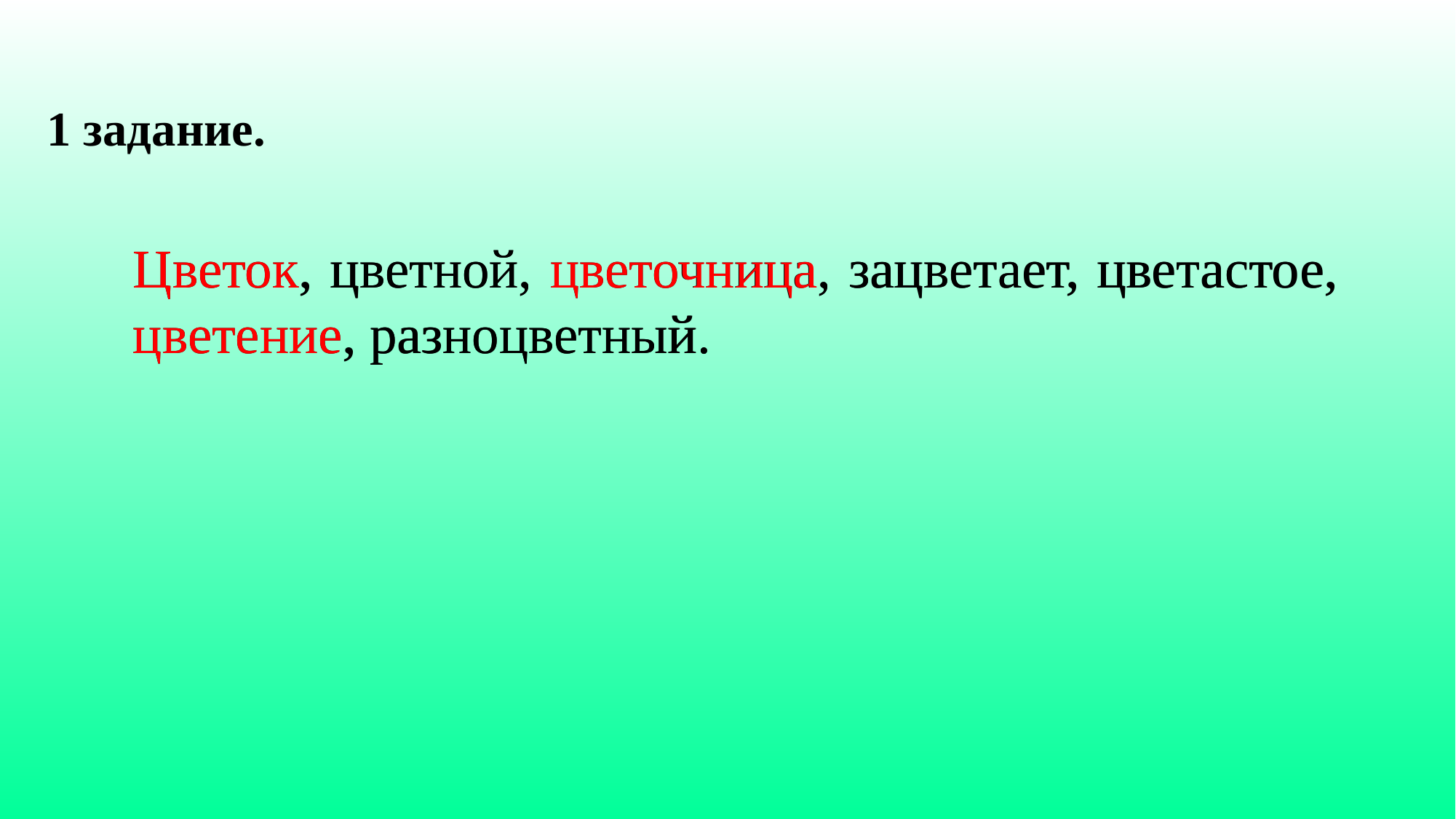

1 задание.
Цветок, цветной, цветочница, зацветает, цветастое, цветение, разноцветный.

Цветок, цветной, цветочница, зацветает, цветастое, цветение, разноцветный.